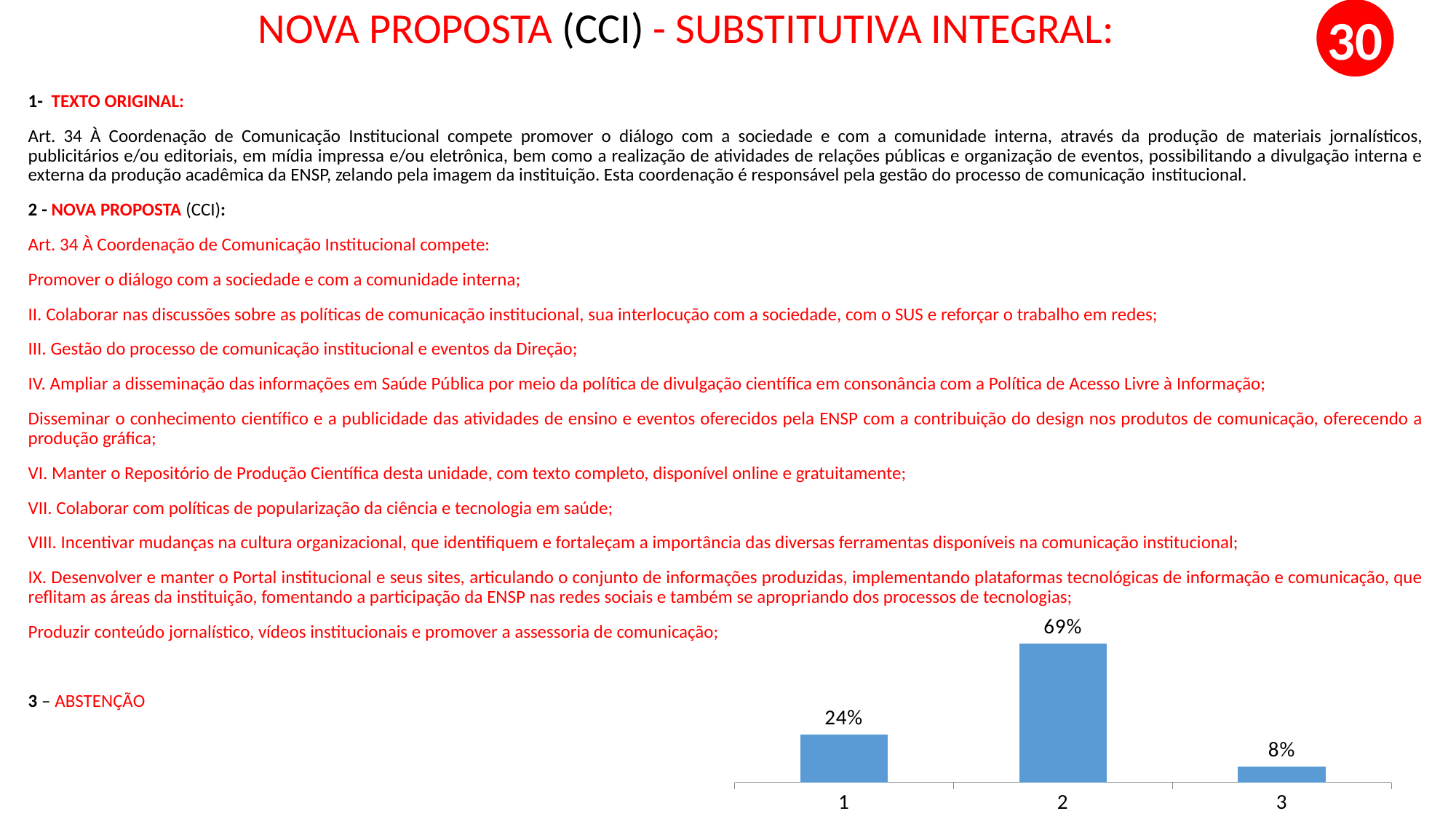

30
# NOVA PROPOSTA (CCI) - SUBSTITUTIVA INTEGRAL:
1-  TEXTO ORIGINAL:
Art. 34 À Coordenação de Comunicação Institucional compete promover o diálogo com a sociedade e com a comunidade interna, através da produção de materiais jornalísticos, publicitários e/ou editoriais, em mídia impressa e/ou eletrônica, bem como a realização de atividades de relações públicas e organização de eventos, possibilitando a divulgação interna e externa da produção acadêmica da ENSP, zelando pela imagem da instituição. Esta coordenação é responsável pela gestão do processo de comunicação institucional.
2 - NOVA PROPOSTA (CCI):
Art. 34 À Coordenação de Comunicação Institucional compete:
Promover o diálogo com a sociedade e com a comunidade interna;
II. Colaborar nas discussões sobre as políticas de comunicação institucional, sua interlocução com a sociedade, com o SUS e reforçar o trabalho em redes;
III. Gestão do processo de comunicação institucional e eventos da Direção;
IV. Ampliar a disseminação das informações em Saúde Pública por meio da política de divulgação científica em consonância com a Política de Acesso Livre à Informação;
Disseminar o conhecimento científico e a publicidade das atividades de ensino e eventos oferecidos pela ENSP com a contribuição do design nos produtos de comunicação, oferecendo a produção gráfica;
VI. Manter o Repositório de Produção Científica desta unidade, com texto completo, disponível online e gratuitamente;
VII. Colaborar com políticas de popularização da ciência e tecnologia em saúde;
VIII. Incentivar mudanças na cultura organizacional, que identifiquem e fortaleçam a importância das diversas ferramentas disponíveis na comunicação institucional;
IX. Desenvolver e manter o Portal institucional e seus sites, articulando o conjunto de informações produzidas, implementando plataformas tecnológicas de informação e comunicação, que reflitam as áreas da instituição, fomentando a participação da ENSP nas redes sociais e também se apropriando dos processos de tecnologias;
Produzir conteúdo jornalístico, vídeos institucionais e promover a assessoria de comunicação;

3 – ABSTENÇÃO

### Chart

| Category | 1 |
|---|---|
| 1 | 0.24 |
| 2 | 0.69 |
| 3 | 0.08 |